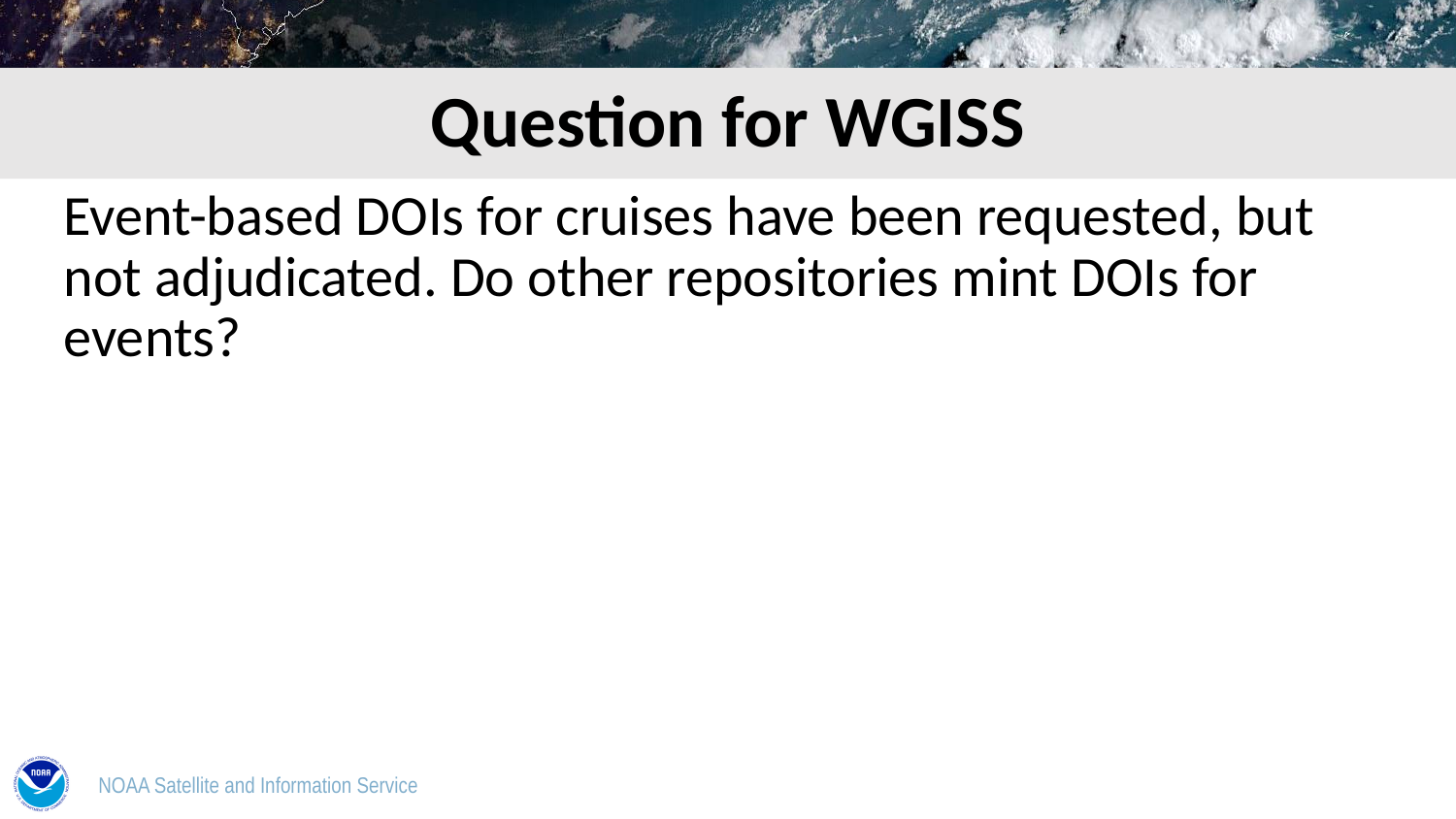

# Question for WGISS
Event-based DOIs for cruises have been requested, but not adjudicated. Do other repositories mint DOIs for events?